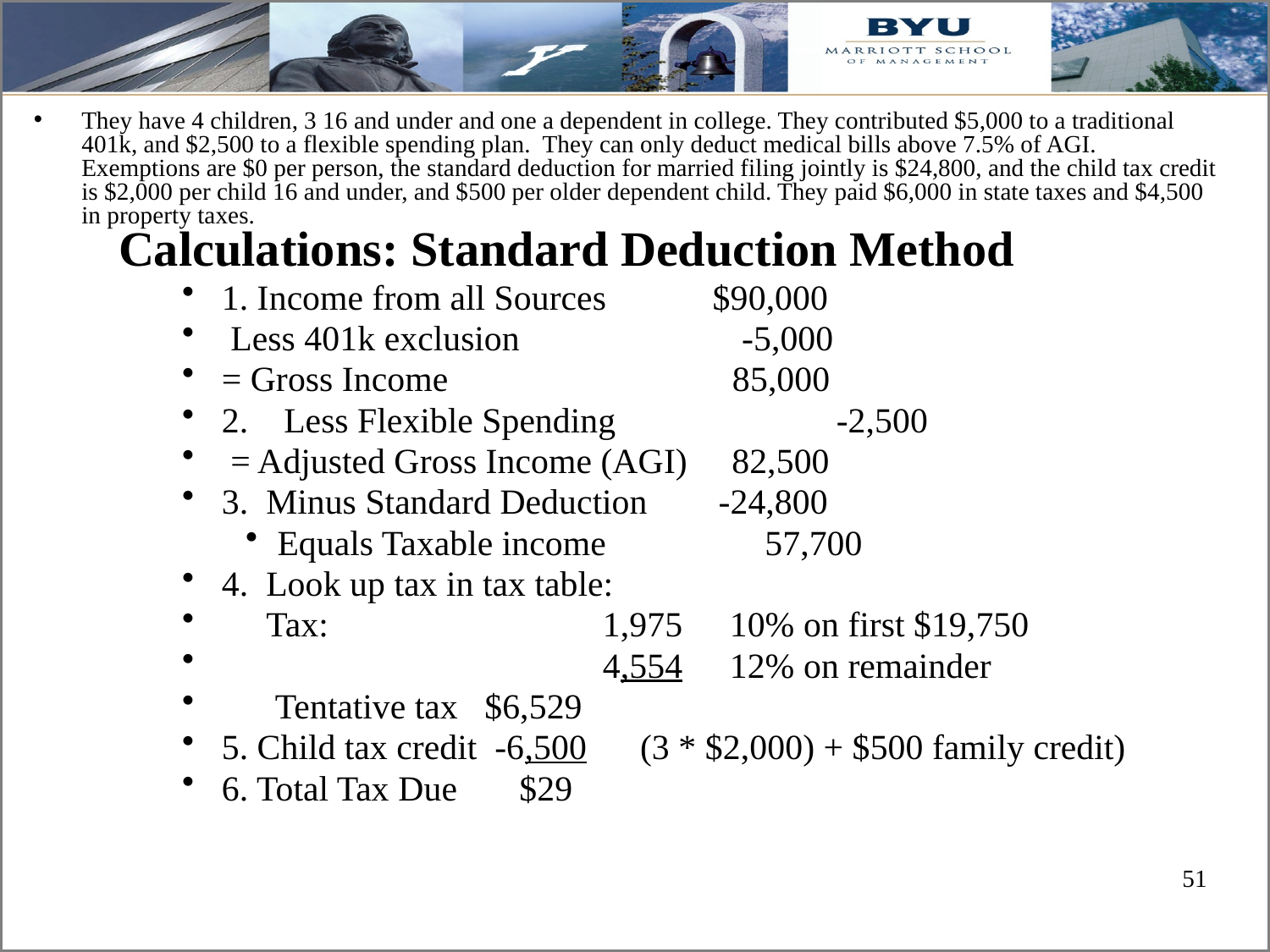

# They have 4 children, 3 16 and under and one a dependent in college. They contributed $5,000 to a traditional 401k, and $2,500 to a flexible spending plan.  They can only deduct medical bills above 7.5% of AGI.  Exemptions are $0 per person, the standard deduction for married filing jointly is $24,800, and the child tax credit is $2,000 per child 16 and under, and $500 per older dependent child. They paid $6,000 in state taxes and $4,500 in property taxes.
Calculations: Standard Deduction Method
1. Income from all Sources            $90,000
 Less 401k exclusion                         -5,000
= Gross Income                                85,000
2.    Less Flexible Spending	            -2,500
 = Adjusted Gross Income (AGI)     82,500
3.  Minus Standard Deduction        -24,800
Equals Taxable income	            57,700
4.  Look up tax in tax table:
     Tax:    	            	1,975	10% on first $19,750
	                           	4,554	12% on remainder
      Tentative tax   $6,529
5. Child tax credit  -6,500      (3 * $2,000) + $500 family credit)
6. Total Tax Due       $29